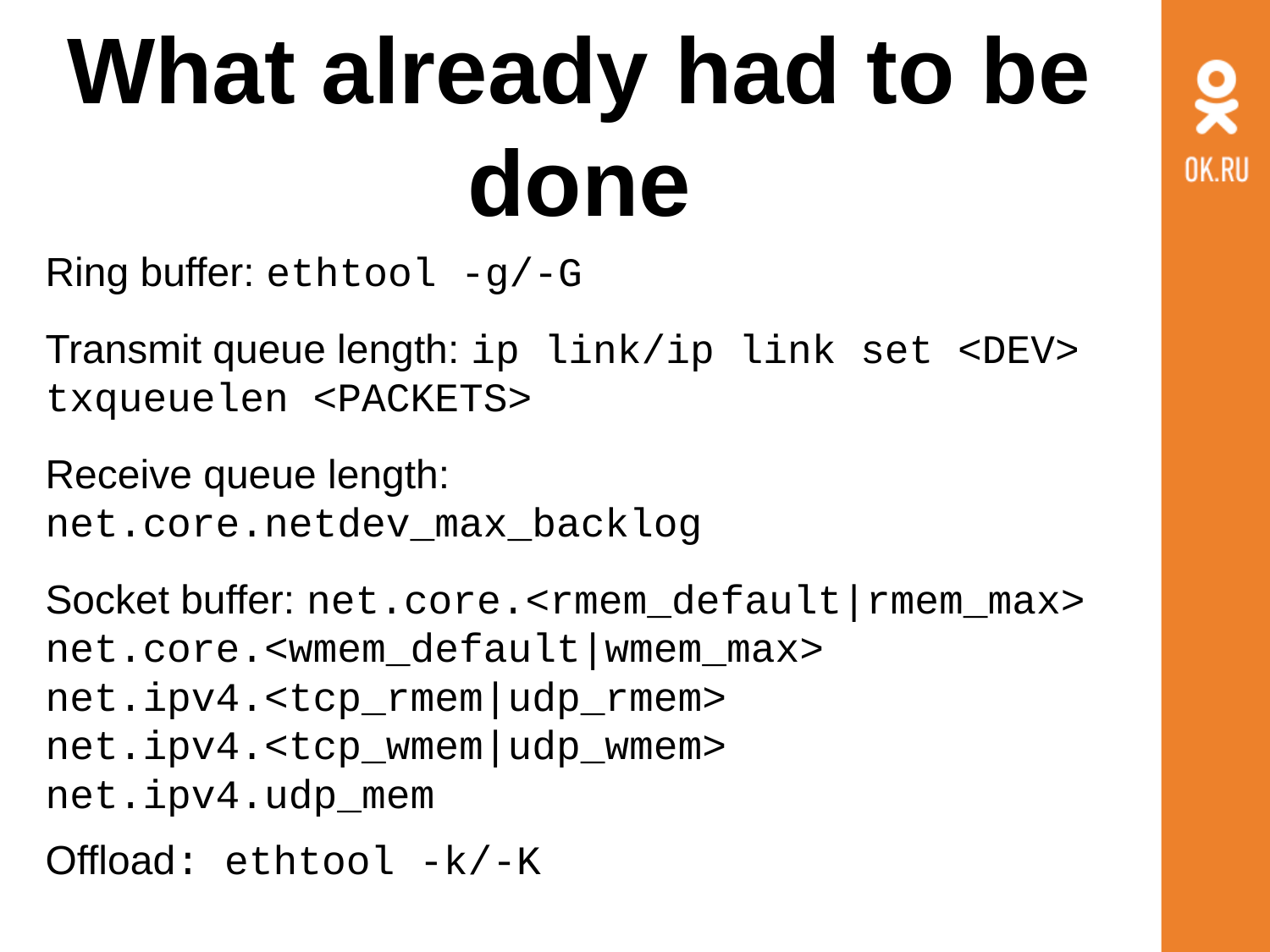

# What already had to be done
Ring buffer: ethtool -g/-G
Transmit queue length: ip link/ip link set <DEV> txqueuelen <PACKETS>
Receive queue length: net.core.netdev_max_backlog
Socket buffer: net.core.<rmem_default|rmem_max>
net.core.<wmem_default|wmem_max>
net.ipv4.<tcp_rmem|udp_rmem>
net.ipv4.<tcp_wmem|udp_wmem>
net.ipv4.udp_mem
Offload: ethtool -k/-K